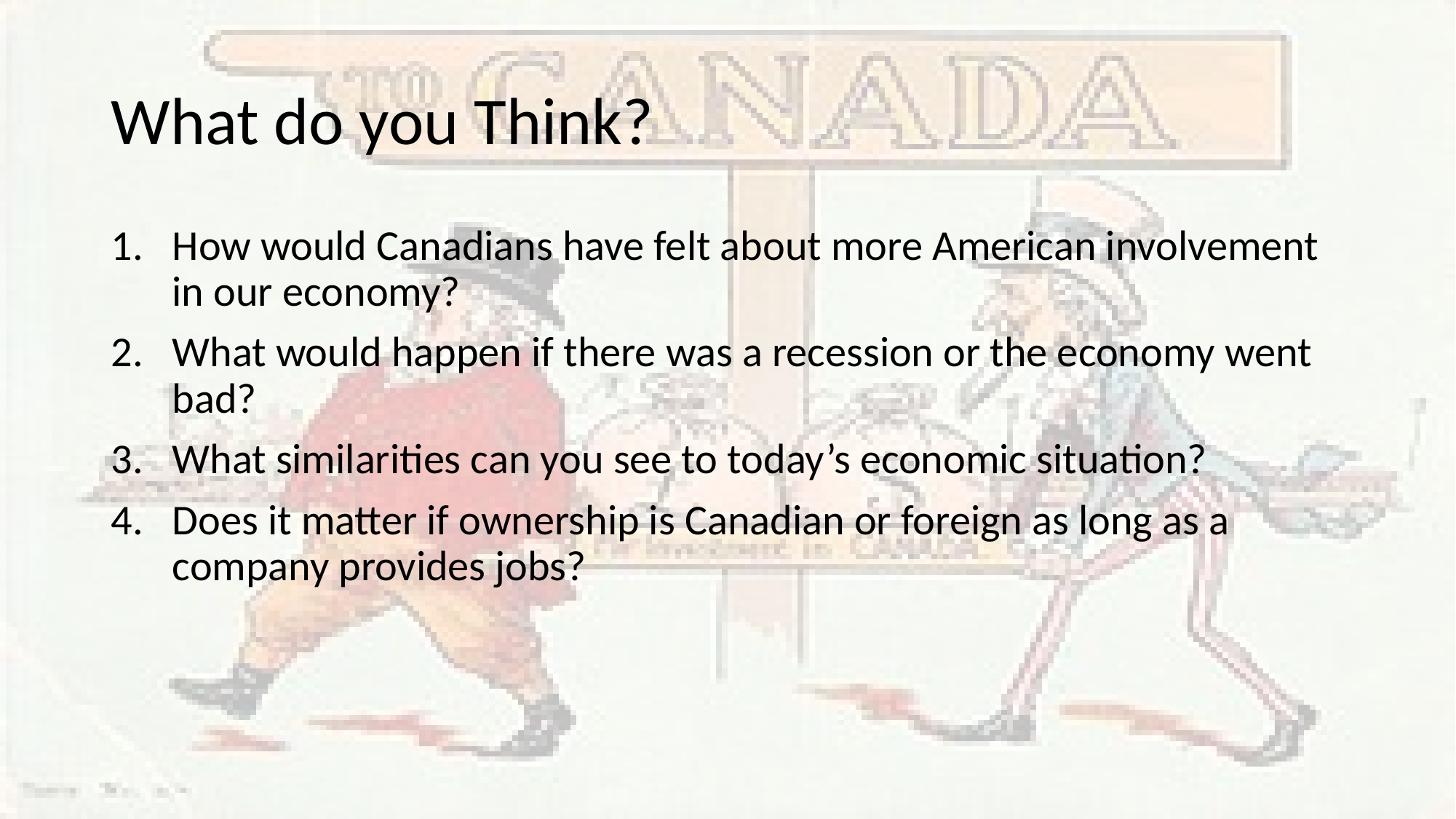

# What do you Think?
How would Canadians have felt about more American involvement in our economy?
What would happen if there was a recession or the economy went bad?
What similarities can you see to today’s economic situation?
Does it matter if ownership is Canadian or foreign as long as a company provides jobs?